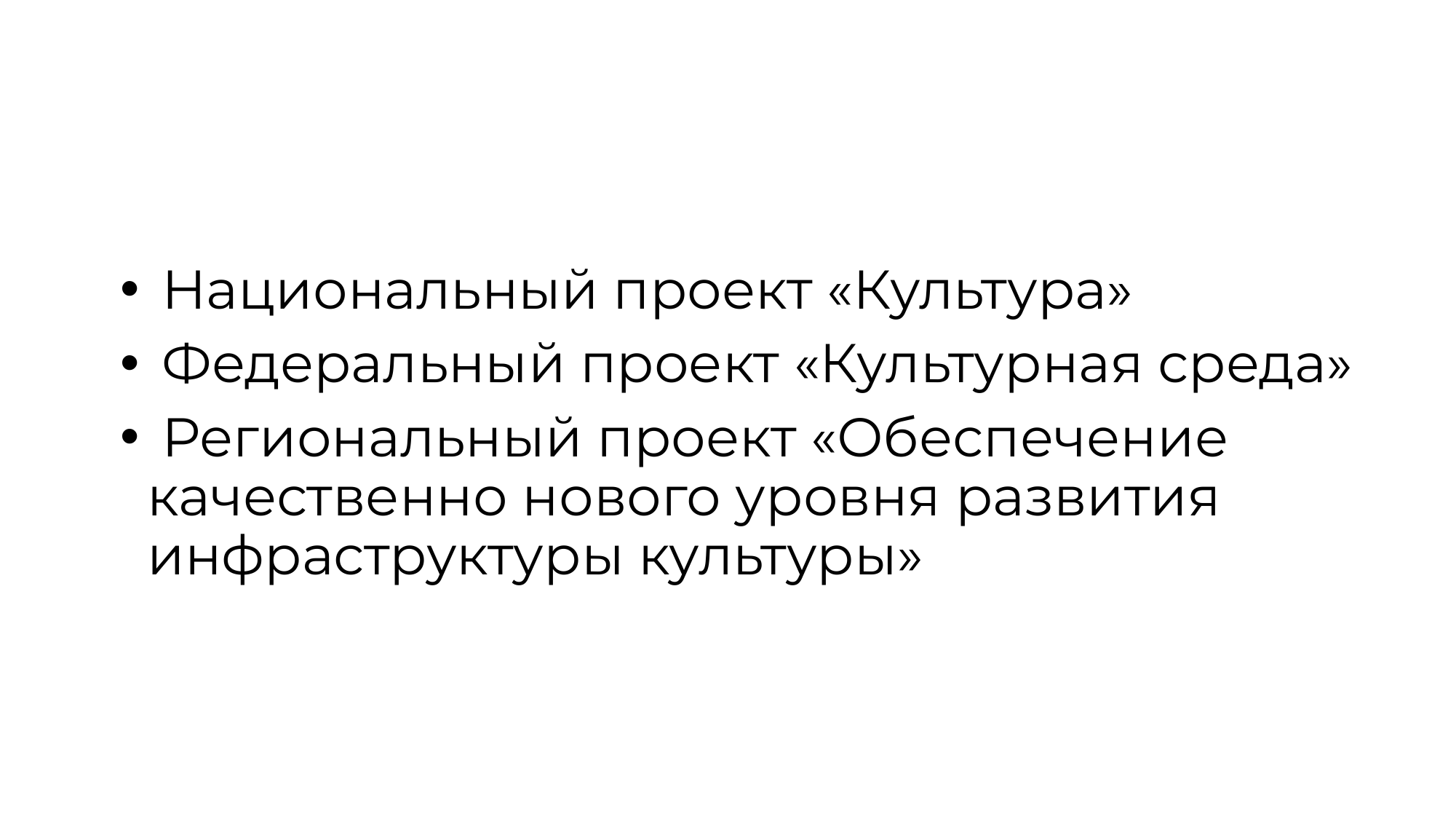

Национальный проект «Культура»
 Федеральный проект «Культурная среда»
 Региональный проект «Обеспечение качественно нового уровня развития инфраструктуры культуры»